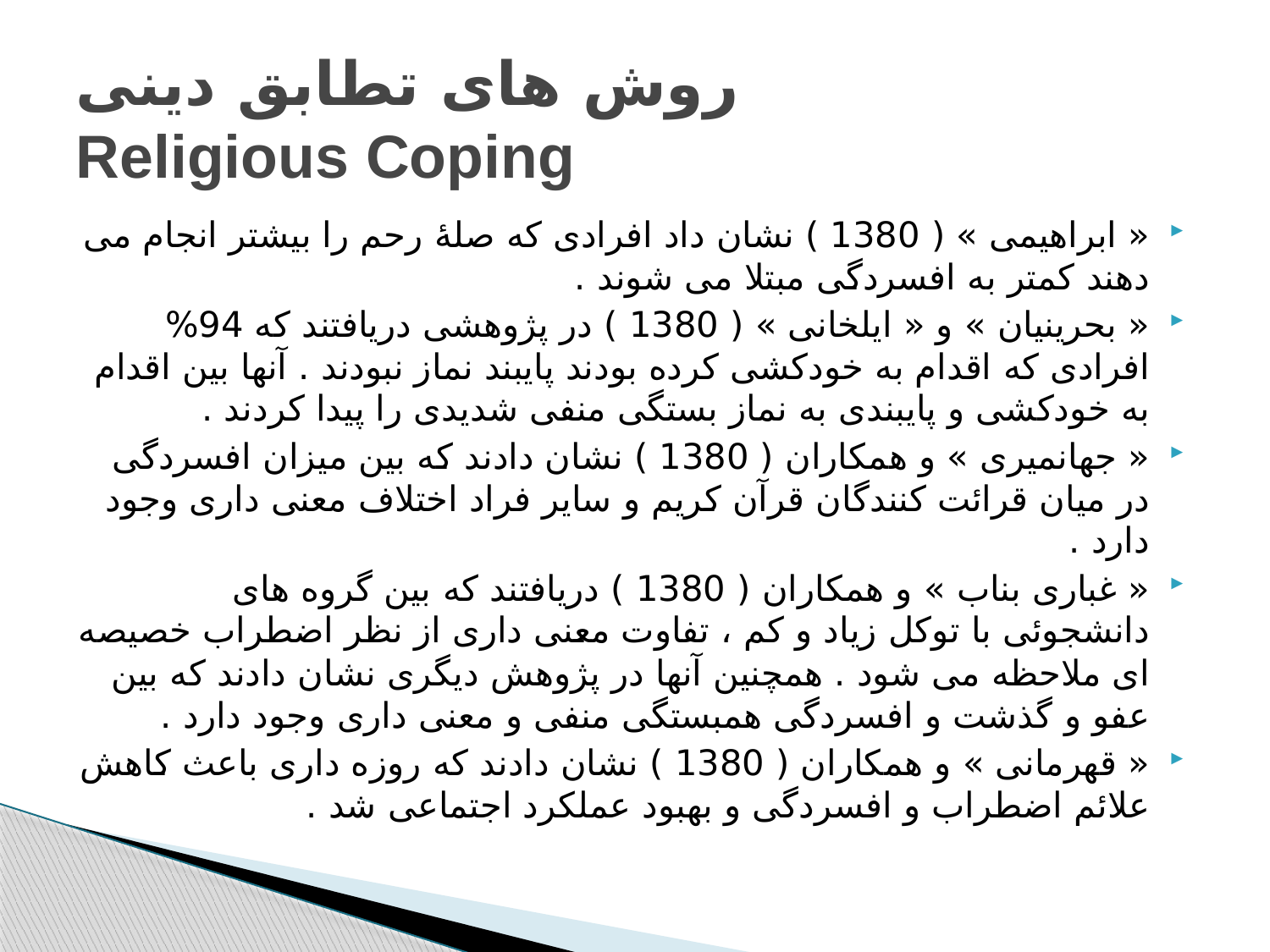

# روش های تطابق دینی Religious Coping
« ابراهیمی » ( 1380 ) نشان داد افرادی که صلۀ رحم را بیشتر انجام می دهند کمتر به افسردگی مبتلا می شوند .
« بحرینیان » و « ایلخانی » ( 1380 ) در پژوهشی دریافتند که 94% افرادی که اقدام به خودکشی کرده بودند پایبند نماز نبودند . آنها بین اقدام به خودکشی و پایبندی به نماز بستگی منفی شدیدی را پیدا کردند .
« جهانمیری » و همکاران ( 1380 ) نشان دادند که بین میزان افسردگی در میان قرائت کنندگان قرآن کریم و سایر فراد اختلاف معنی داری وجود دارد .
« غباری بناب » و همکاران ( 1380 ) دریافتند که بین گروه های دانشجوئی با توکل زیاد و کم ، تفاوت معنی داری از نظر اضطراب خصیصه ای ملاحظه می شود . همچنین آنها در پژوهش دیگری نشان دادند که بین عفو و گذشت و افسردگی همبستگی منفی و معنی داری وجود دارد .
« قهرمانی » و همکاران ( 1380 ) نشان دادند که روزه داری باعث کاهش علائم اضطراب و افسردگی و بهبود عملکرد اجتماعی شد .